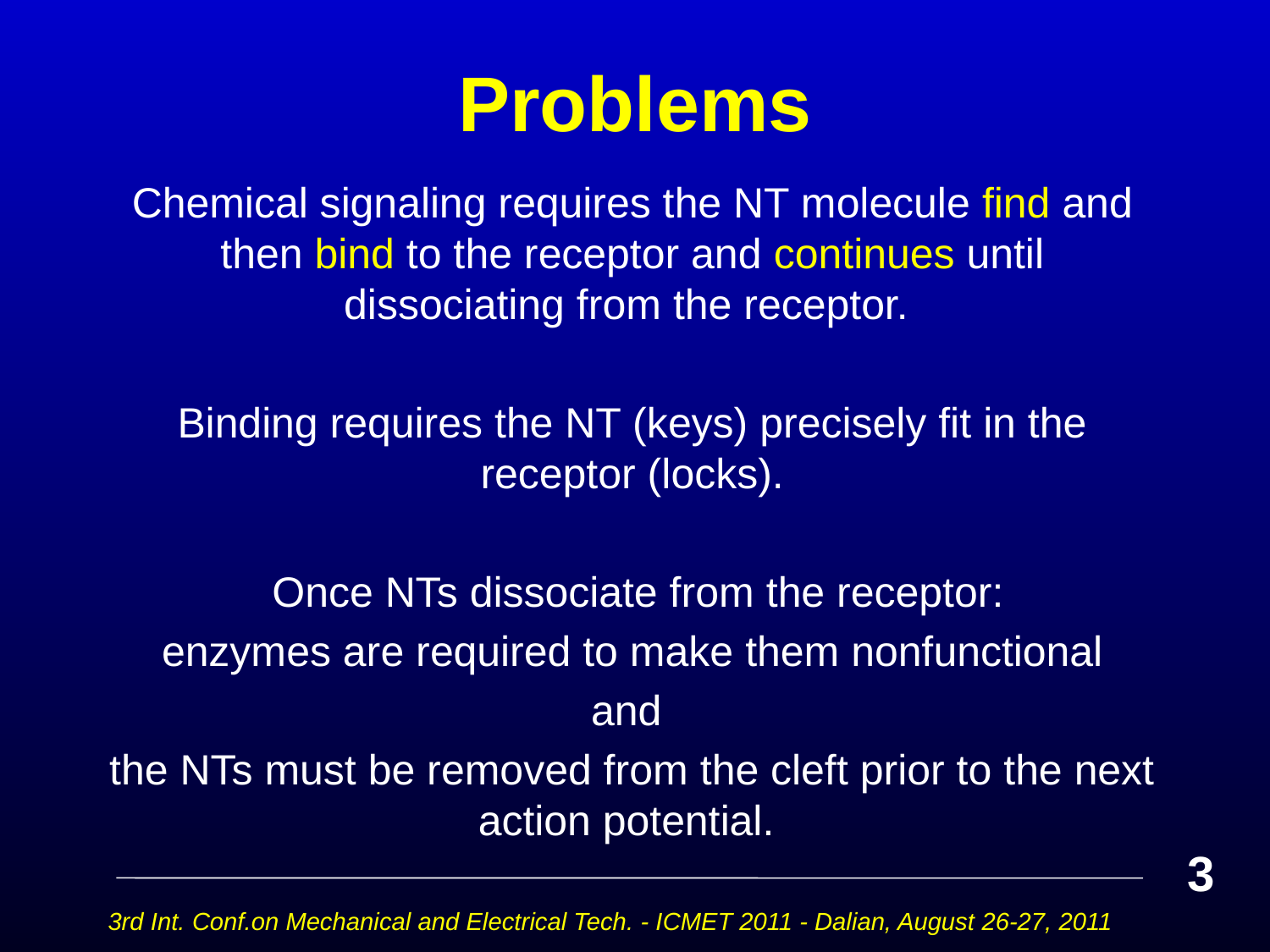

# Problems
Chemical signaling requires the NT molecule find and then bind to the receptor and continues until dissociating from the receptor.

Binding requires the NT (keys) precisely fit in the receptor (locks).

 Once NTs dissociate from the receptor:
 enzymes are required to make them nonfunctional
and
the NTs must be removed from the cleft prior to the next action potential.
3
3rd Int. Conf.on Mechanical and Electrical Tech. - ICMET 2011 - Dalian, August 26-27, 2011